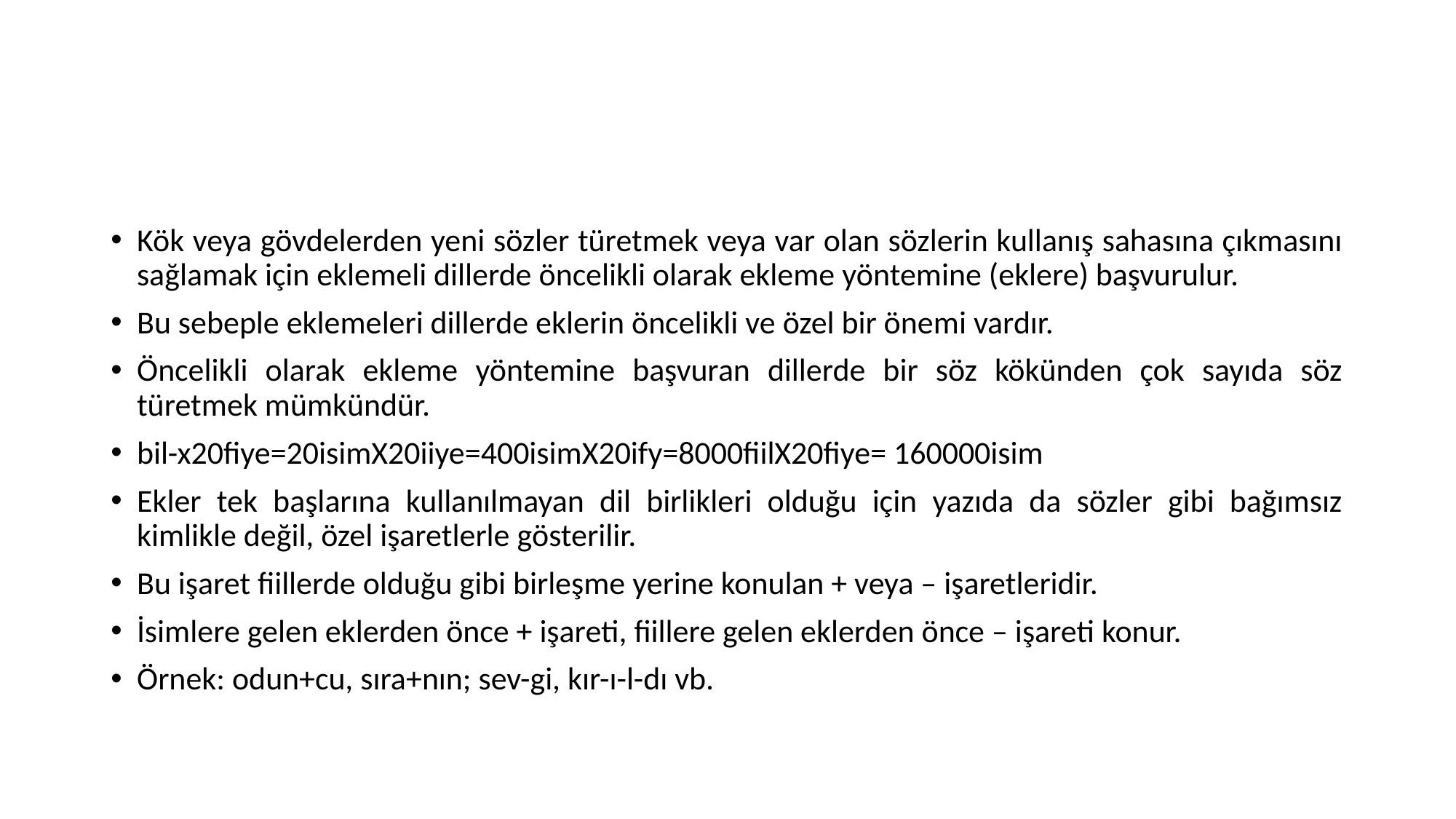

#
Kök veya gövdelerden yeni sözler türetmek veya var olan sözlerin kullanış sahasına çıkmasını sağlamak için eklemeli dillerde öncelikli olarak ekleme yöntemine (eklere) başvurulur.
Bu sebeple eklemeleri dillerde eklerin öncelikli ve özel bir önemi vardır.
Öncelikli olarak ekleme yöntemine başvuran dillerde bir söz kökünden çok sayıda söz türetmek mümkündür.
bil-x20fiye=20isimX20iiye=400isimX20ify=8000fiilX20fiye= 160000isim
Ekler tek başlarına kullanılmayan dil birlikleri olduğu için yazıda da sözler gibi bağımsız kimlikle değil, özel işaretlerle gösterilir.
Bu işaret fiillerde olduğu gibi birleşme yerine konulan + veya – işaretleridir.
İsimlere gelen eklerden önce + işareti, fiillere gelen eklerden önce – işareti konur.
Örnek: odun+cu, sıra+nın; sev-gi, kır-ı-l-dı vb.